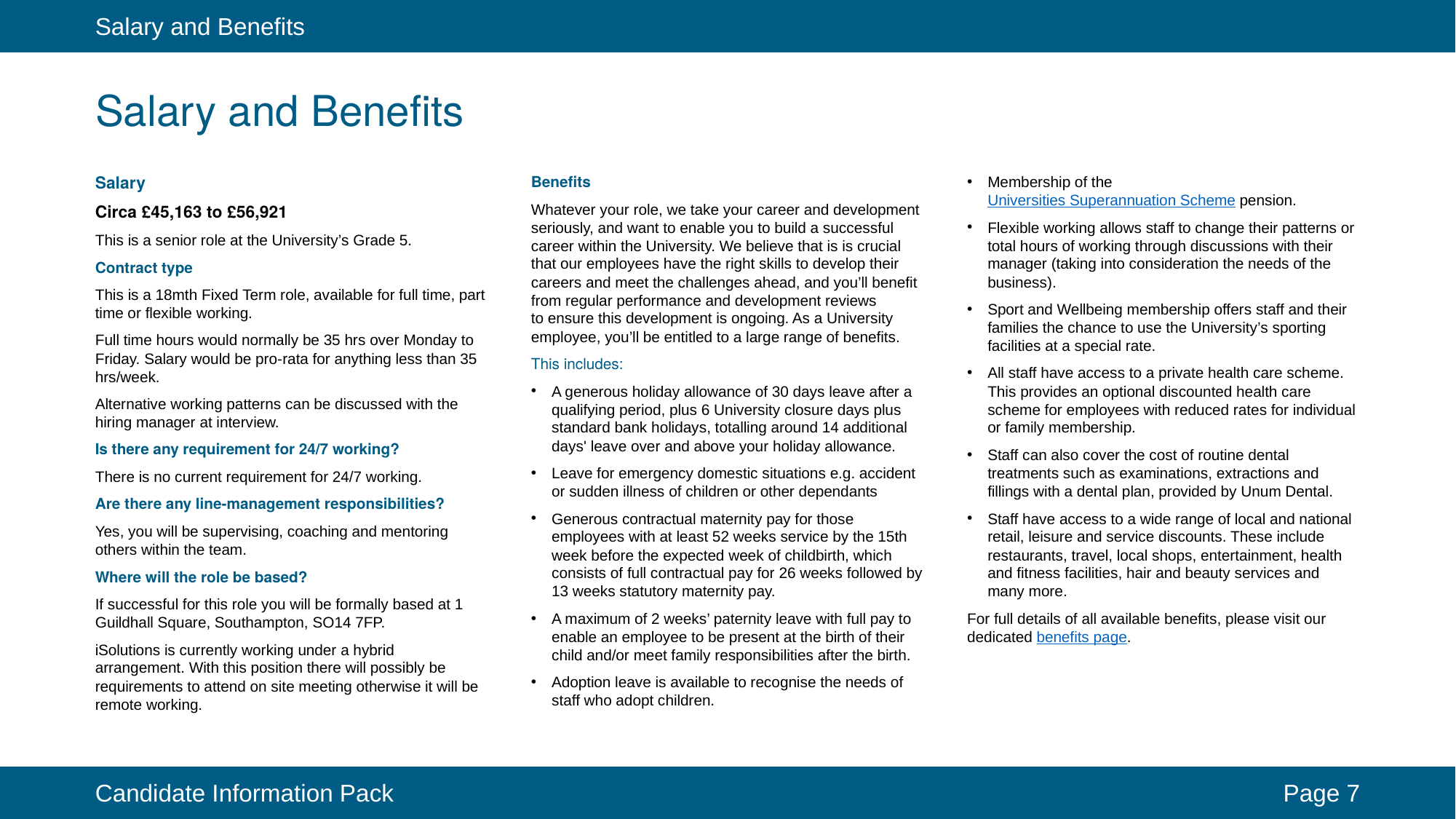

Salary and Benefits
Salary and Benefits
Salary
Circa £45,163 to £56,921
This is a senior role at the University’s Grade 5.
Contract type
This is a 18mth Fixed Term role, available for full time, part time or flexible working.
Full time hours would normally be 35 hrs over Monday to Friday. Salary would be pro-rata for anything less than 35 hrs/week.
Alternative working patterns can be discussed with the hiring manager at interview.
Is there any requirement for 24/7 working?
There is no current requirement for 24/7 working.
Are there any line-management responsibilities?
Yes, you will be supervising, coaching and mentoring others within the team.
Where will the role be based?
If successful for this role you will be formally based at 1 Guildhall Square, Southampton, SO14 7FP.
iSolutions is currently working under a hybrid arrangement. With this position there will possibly be requirements to attend on site meeting otherwise it will be remote working.
Benefits
Whatever your role, we take your career and development seriously, and want to enable you to build a successful career within the University. We believe that is is crucial that our employees have the right skills to develop their careers and meet the challenges ahead, and you’ll benefit from regular performance and development reviews to ensure this development is ongoing. As a University employee, you’ll be entitled to a large range of benefits.
This includes:
A generous holiday allowance of 30 days leave after a qualifying period, plus 6 University closure days plus standard bank holidays, totalling around 14 additional days' leave over and above your holiday allowance.
Leave for emergency domestic situations e.g. accident or sudden illness of children or other dependants
Generous contractual maternity pay for those employees with at least 52 weeks service by the 15th week before the expected week of childbirth, which consists of full contractual pay for 26 weeks followed by 13 weeks statutory maternity pay.
A maximum of 2 weeks’ paternity leave with full pay to enable an employee to be present at the birth of their child and/or meet family responsibilities after the birth.
Adoption leave is available to recognise the needs of staff who adopt children.
Membership of the Universities Superannuation Scheme pension.
Flexible working allows staff to change their patterns or total hours of working through discussions with their manager (taking into consideration the needs of the business).
Sport and Wellbeing membership offers staff and their families the chance to use the University’s sporting facilities at a special rate.
All staff have access to a private health care scheme. This provides an optional discounted health care scheme for employees with reduced rates for individual or family membership.
Staff can also cover the cost of routine dental treatments such as examinations, extractions and fillings with a dental plan, provided by Unum Dental.
Staff have access to a wide range of local and national retail, leisure and service discounts. These include restaurants, travel, local shops, entertainment, health and fitness facilities, hair and beauty services and many more.
For full details of all available benefits, please visit our dedicated benefits page.

Candidate Information Pack
Page 7